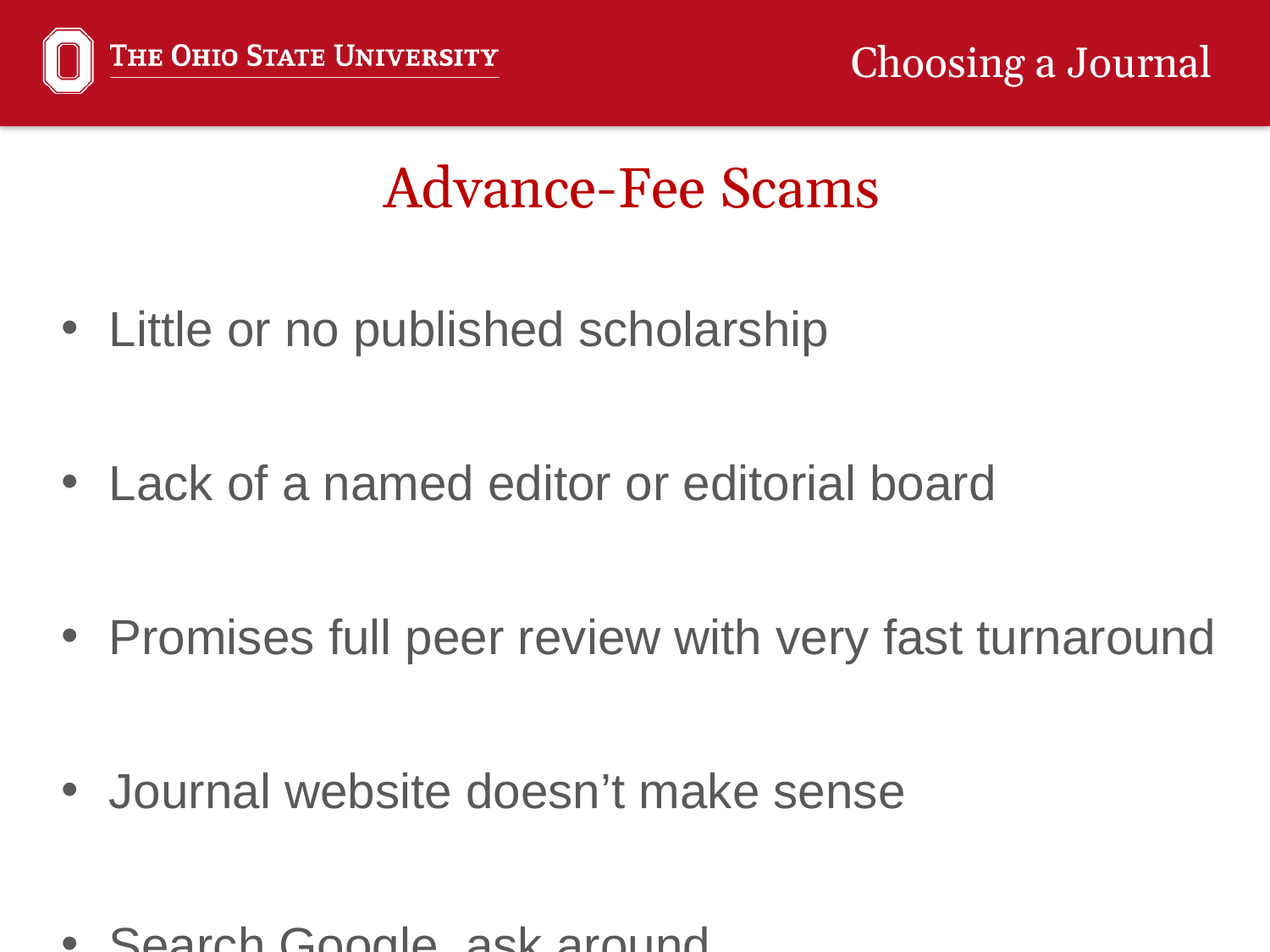

Choosing a Journal
Advance-Fee Scams

Little or no published scholarship

Lack of a named editor or editorial board

Promises full peer review with very fast turnaround

Journal website doesn’t make sense

Search Google, ask around